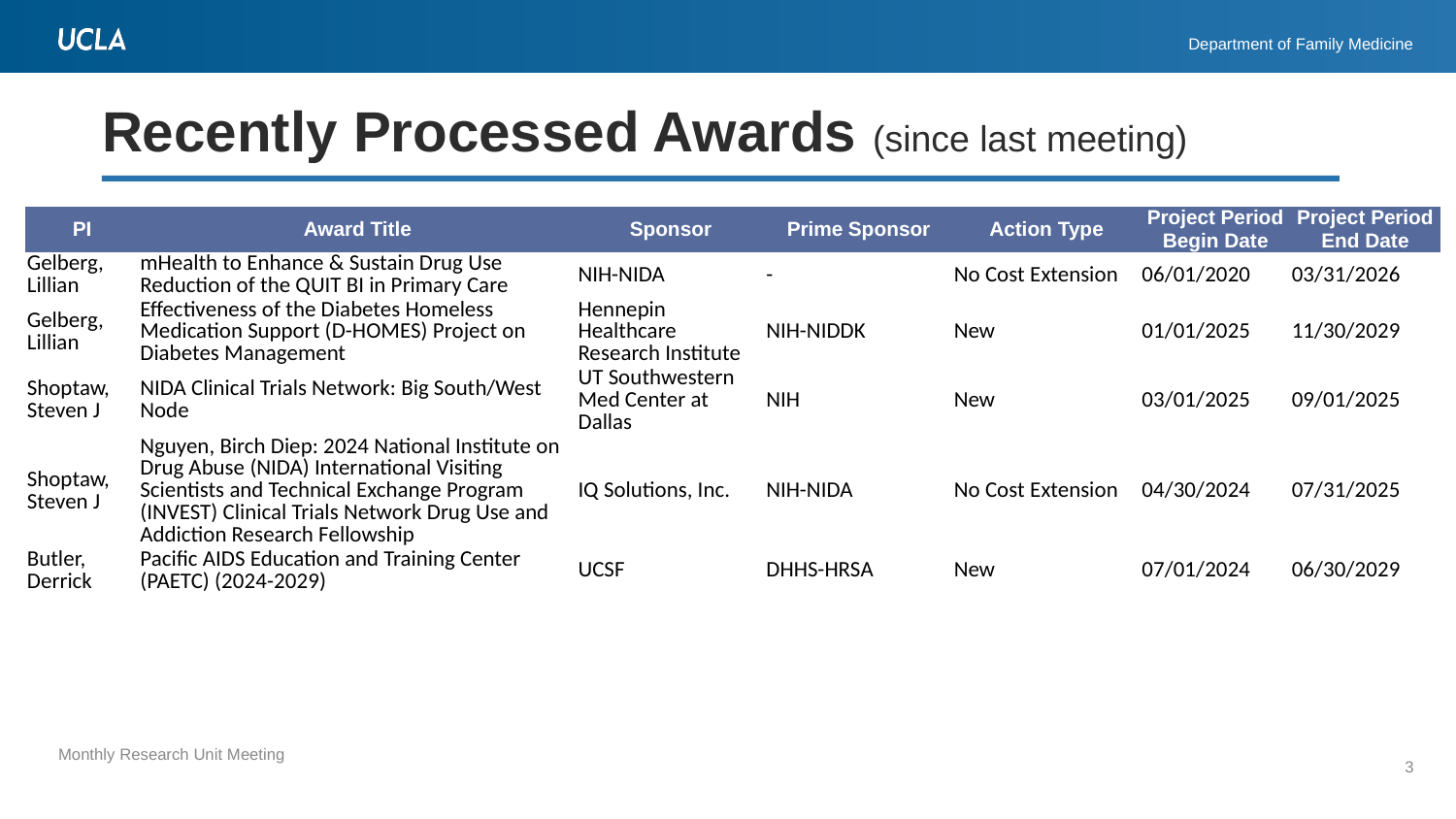

# Recently Processed Awards (since last meeting)
| PI | Award Title | Sponsor | Prime Sponsor | Action Type | Project Period Begin Date | Project Period End Date |
| --- | --- | --- | --- | --- | --- | --- |
| Gelberg, Lillian | mHealth to Enhance & Sustain Drug Use Reduction of the QUIT BI in Primary Care | NIH-NIDA | - | No Cost Extension | 06/01/2020 | 03/31/2026 |
| Gelberg, Lillian | Effectiveness of the Diabetes Homeless Medication Support (D-HOMES) Project on Diabetes Management | Hennepin Healthcare Research Institute | NIH-NIDDK | New | 01/01/2025 | 11/30/2029 |
| Shoptaw, Steven J | NIDA Clinical Trials Network: Big South/West Node | UT Southwestern Med Center at Dallas | NIH | New | 03/01/2025 | 09/01/2025 |
| Shoptaw, Steven J | Nguyen, Birch Diep: 2024 National Institute on Drug Abuse (NIDA) International Visiting Scientists and Technical Exchange Program (INVEST) Clinical Trials Network Drug Use and Addiction Research Fellowship | IQ Solutions, Inc. | NIH-NIDA | No Cost Extension | 04/30/2024 | 07/31/2025 |
| Butler, Derrick | Pacific AIDS Education and Training Center (PAETC) (2024-2029) | UCSF | DHHS-HRSA | New | 07/01/2024 | 06/30/2029 |
3